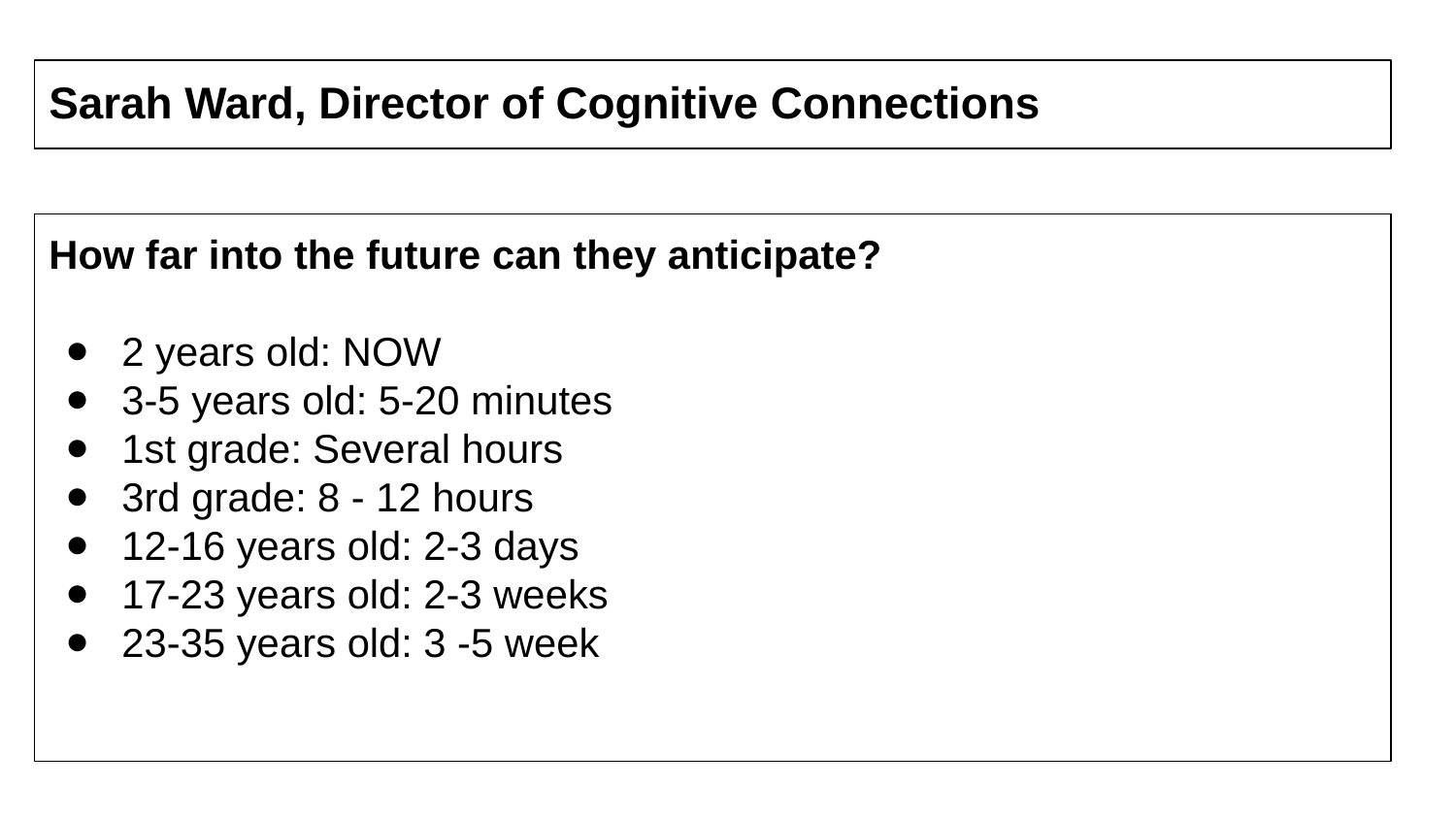

# Sarah Ward, Director of Cognitive Connections
How far into the future can they anticipate?

2 years old: NOW
3-5 years old: 5-20 minutes
1st grade: Several hours
3rd grade: 8 - 12 hours
12-16 years old: 2-3 days
17-23 years old: 2-3 weeks
23-35 years old: 3 -5 week